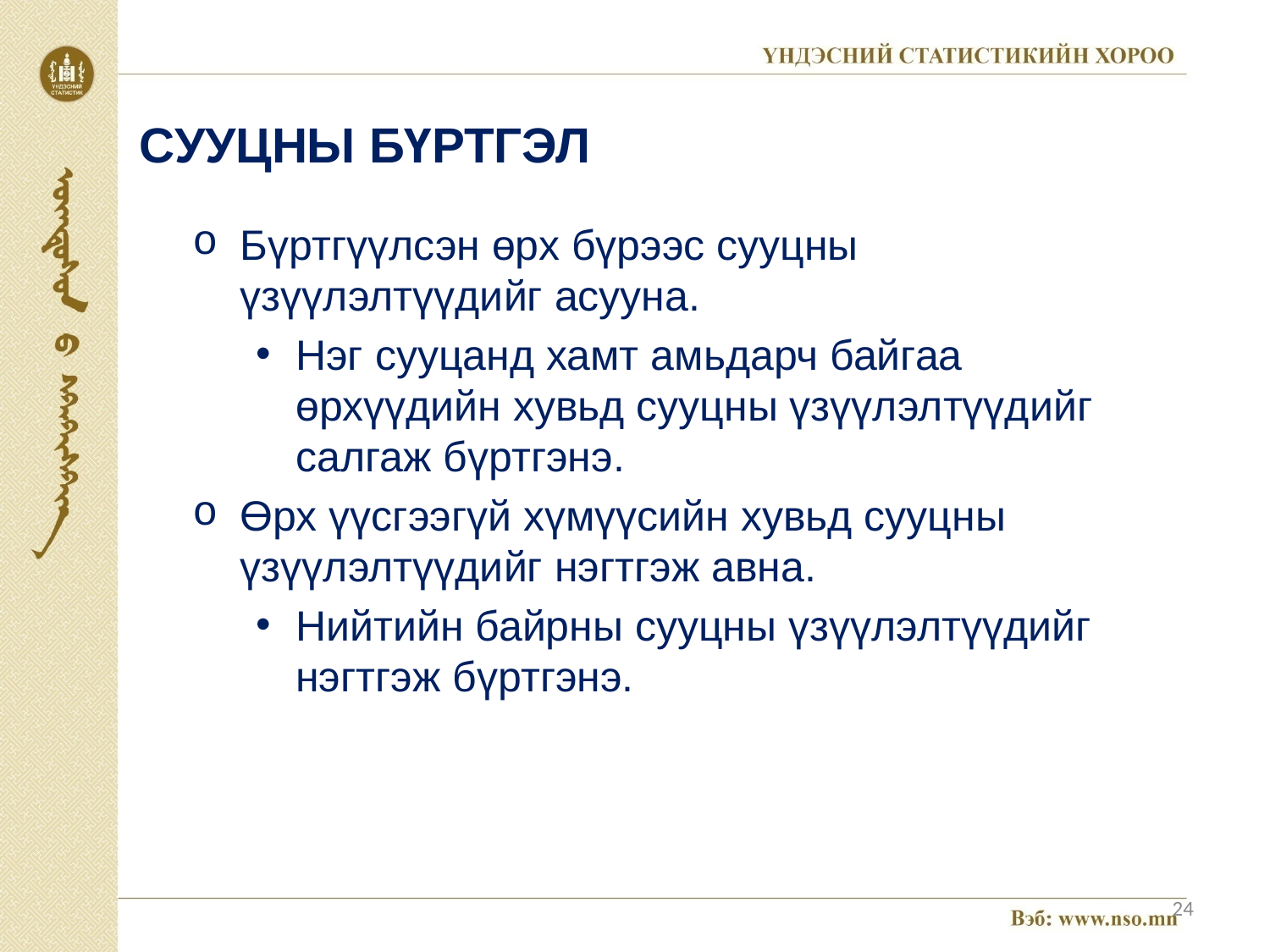

СУУЦНЫ БҮРТГЭЛ
Бүртгүүлсэн өрх бүрээс сууцны үзүүлэлтүүдийг асууна.
Нэг сууцанд хамт амьдарч байгаа өрхүүдийн хувьд сууцны үзүүлэлтүүдийг салгаж бүртгэнэ.
Өрх үүсгээгүй хүмүүсийн хувьд сууцны үзүүлэлтүүдийг нэгтгэж авна.
Нийтийн байрны сууцны үзүүлэлтүүдийг нэгтгэж бүртгэнэ.

24